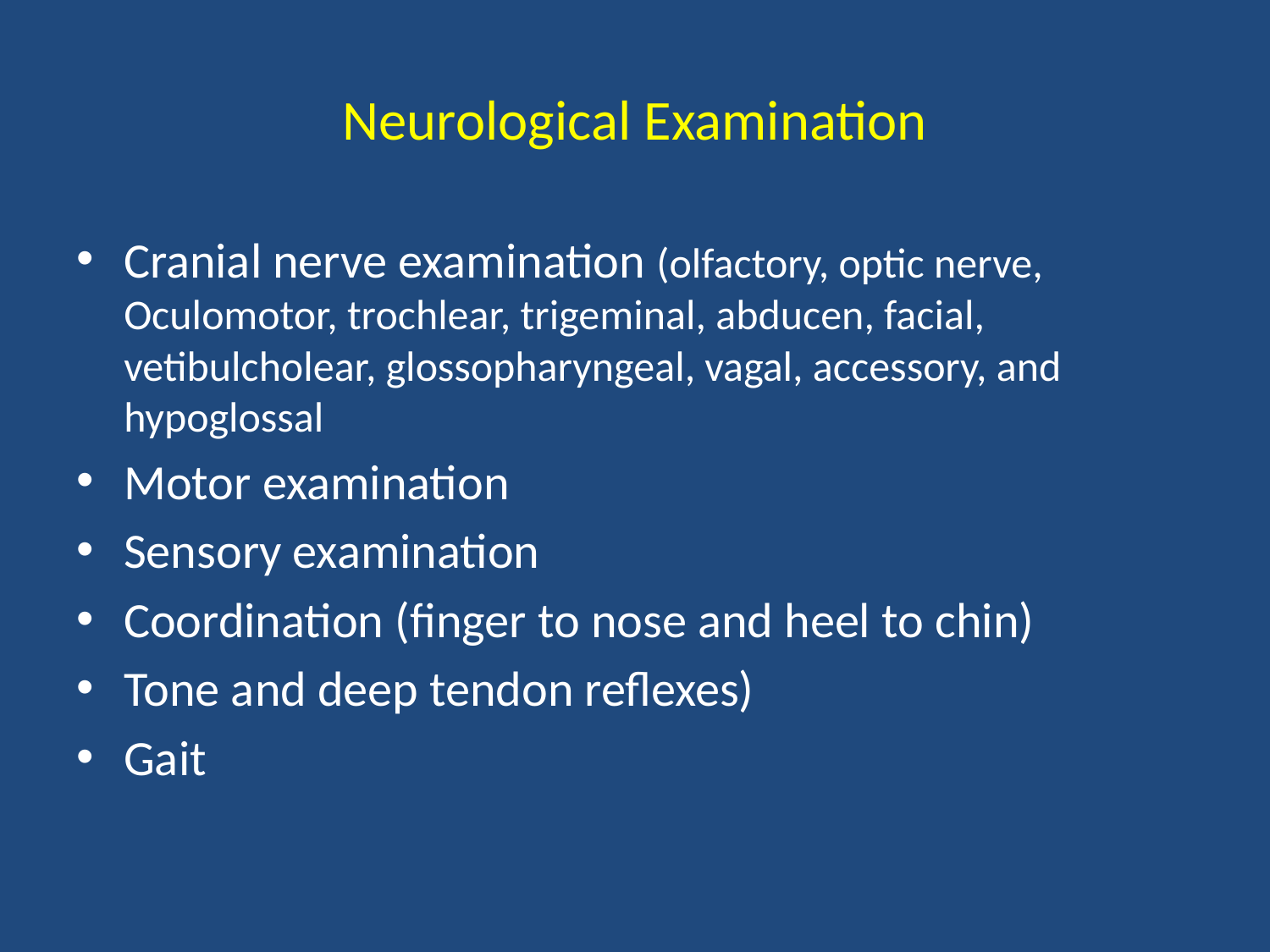

# Neurological Examination
Cranial nerve examination (olfactory, optic nerve, Oculomotor, trochlear, trigeminal, abducen, facial, vetibulcholear, glossopharyngeal, vagal, accessory, and hypoglossal
Motor examination
Sensory examination
Coordination (finger to nose and heel to chin)
Tone and deep tendon reflexes)
Gait